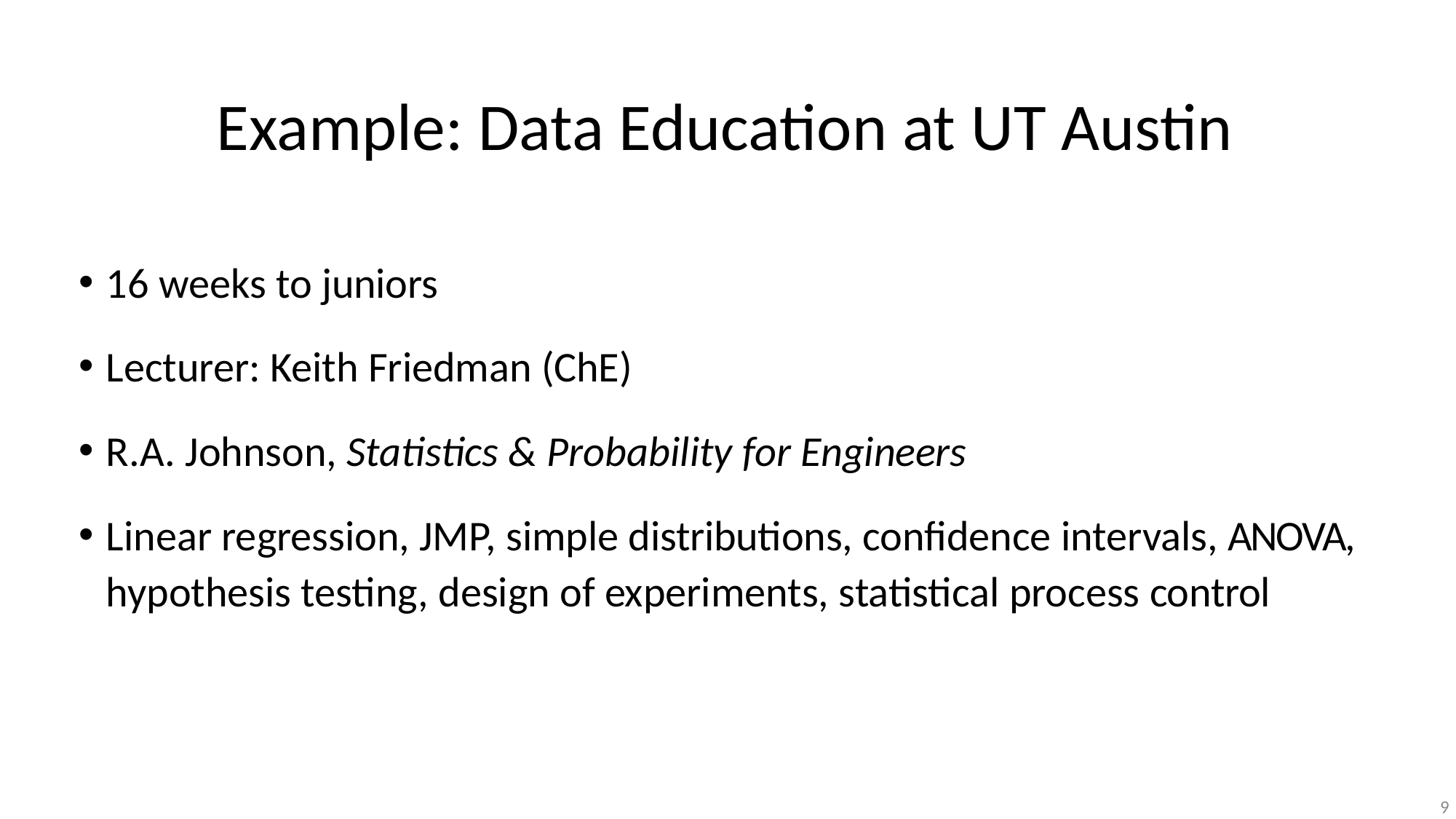

# Example: Data Education at UT Austin
16 weeks to juniors
Lecturer: Keith Friedman (ChE)
R.A. Johnson, Statistics & Probability for Engineers
Linear regression, JMP, simple distributions, confidence intervals, ANOVA, hypothesis testing, design of experiments, statistical process control
9